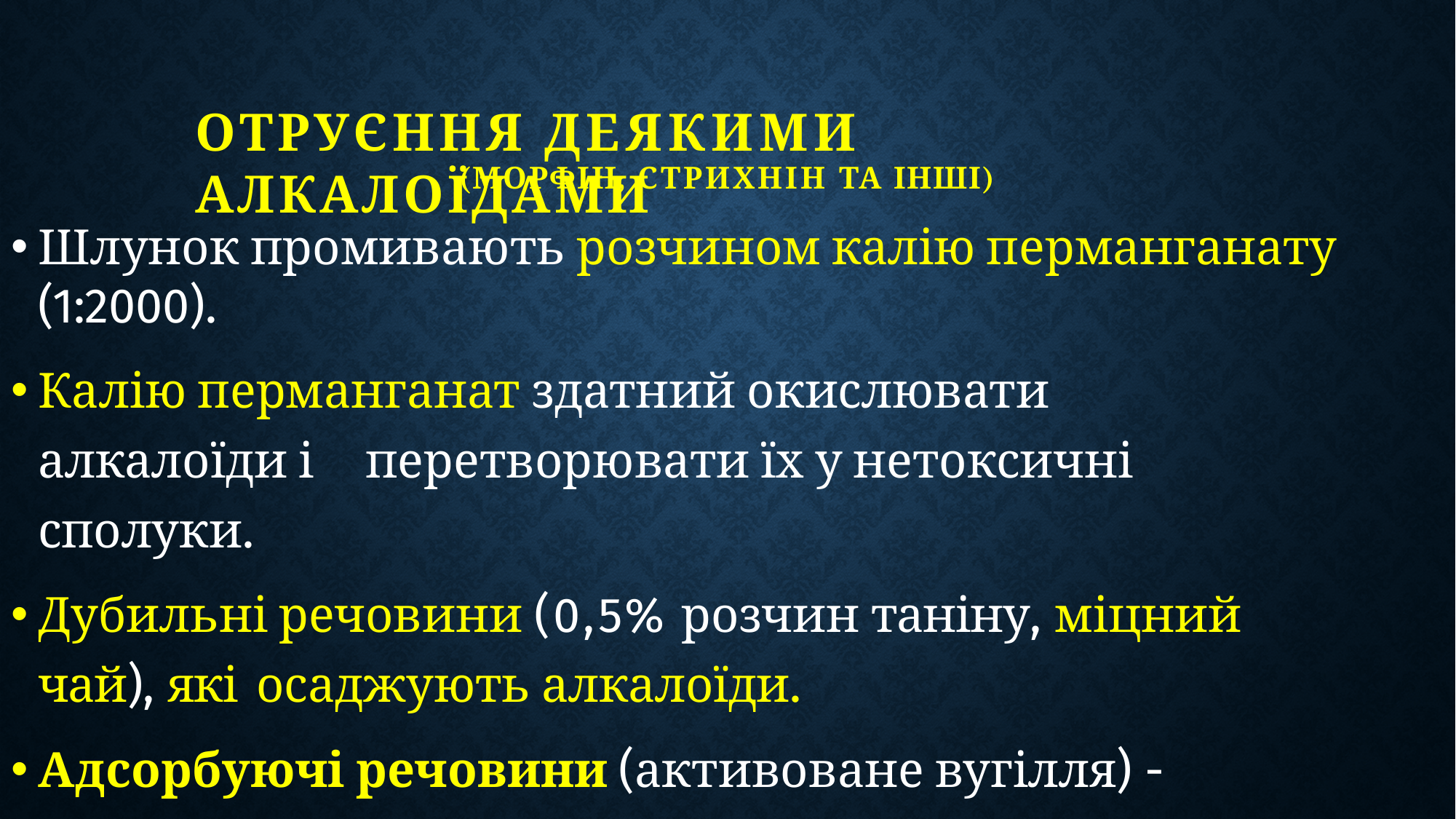

# ОТРУЄННЯ ДЕЯКИМИ АЛКАЛОЇДАМИ
(МОРФІН, СТРИХНІН ТА ІНШІ)
Шлунок промивають розчином калію перманганату (1:2000).
Калію перманганат здатний окислювати алкалоїди і 	перетворювати їх у нетоксичні сполуки.
Дубильні речовини (0,5% розчин таніну, міцний чай), які 	осаджують алкалоїди.
Адсорбуючі речовини (активоване вугілля) - адсорбція 	алкоголю, фенолу, миш'яку, стрихніну, солей важких металів.